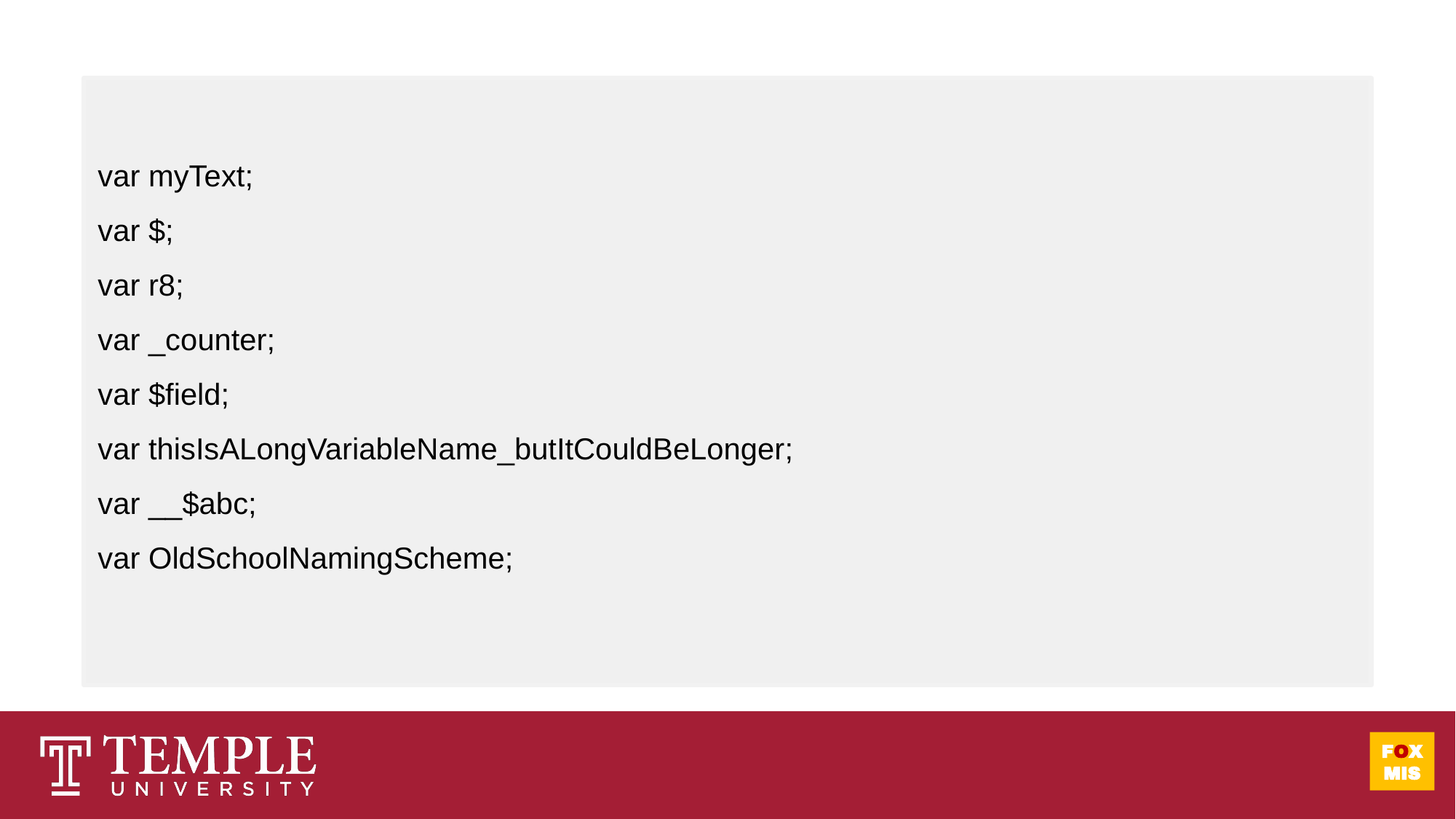

var myText;
 var $;
 var r8;
 var _counter;
 var $field;
 var thisIsALongVariableName_butItCouldBeLonger;
 var __$abc;
 var OldSchoolNamingScheme;
FOX
MIS